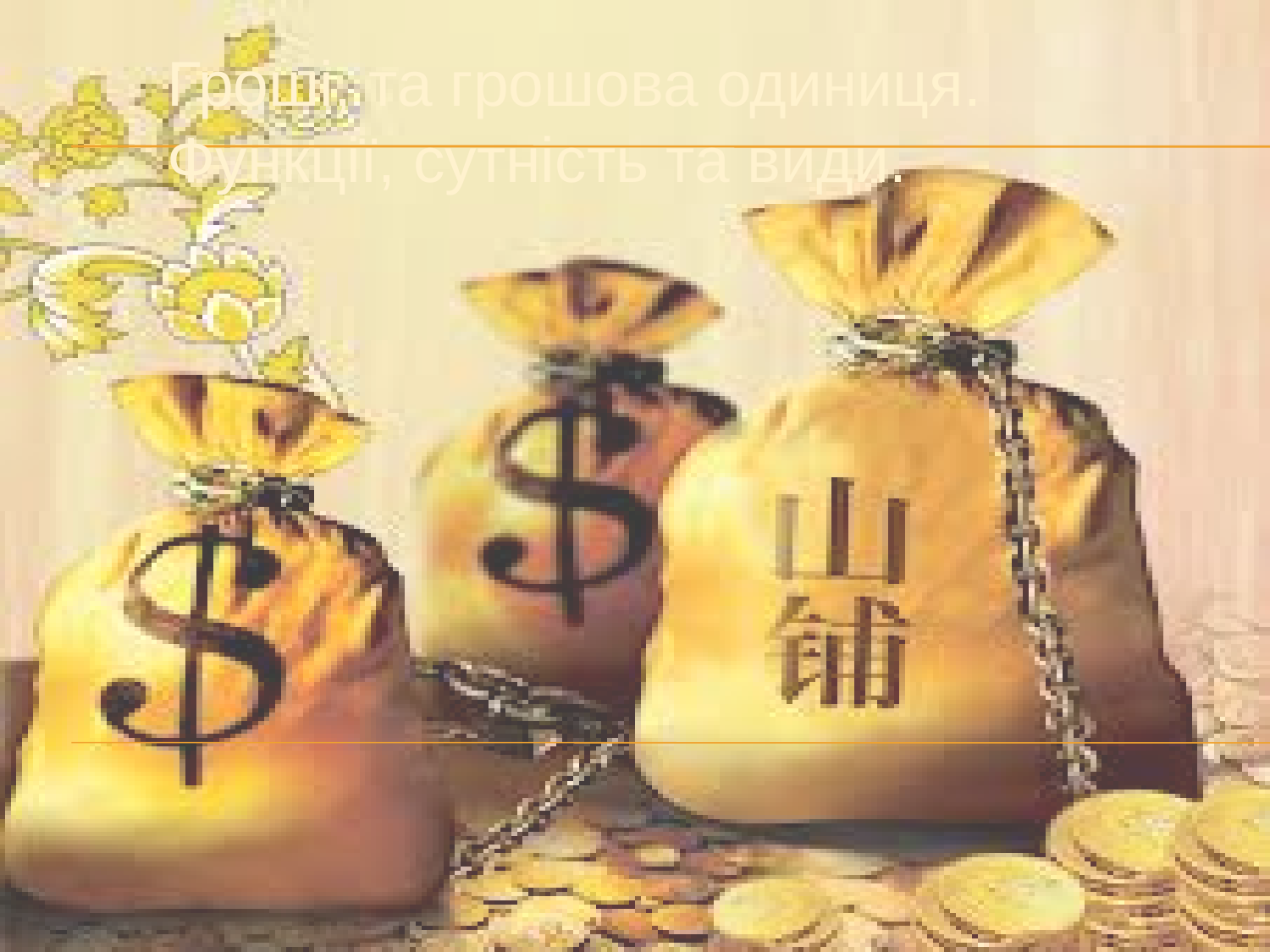

# Гроші, та грошова одиниця. Функції, сутність та види.